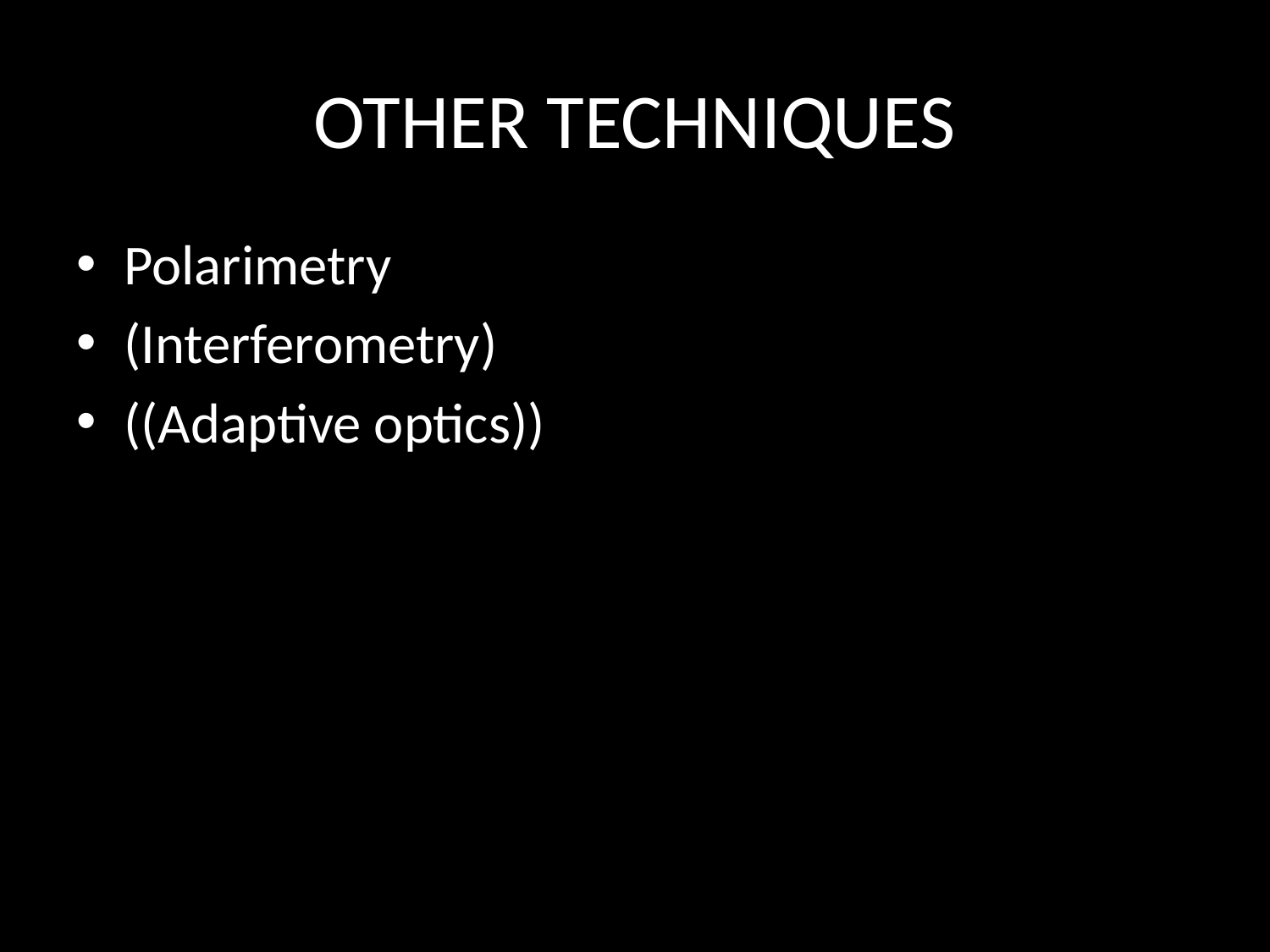

# OTHER TECHNIQUES
Polarimetry
(Interferometry)
((Adaptive optics))